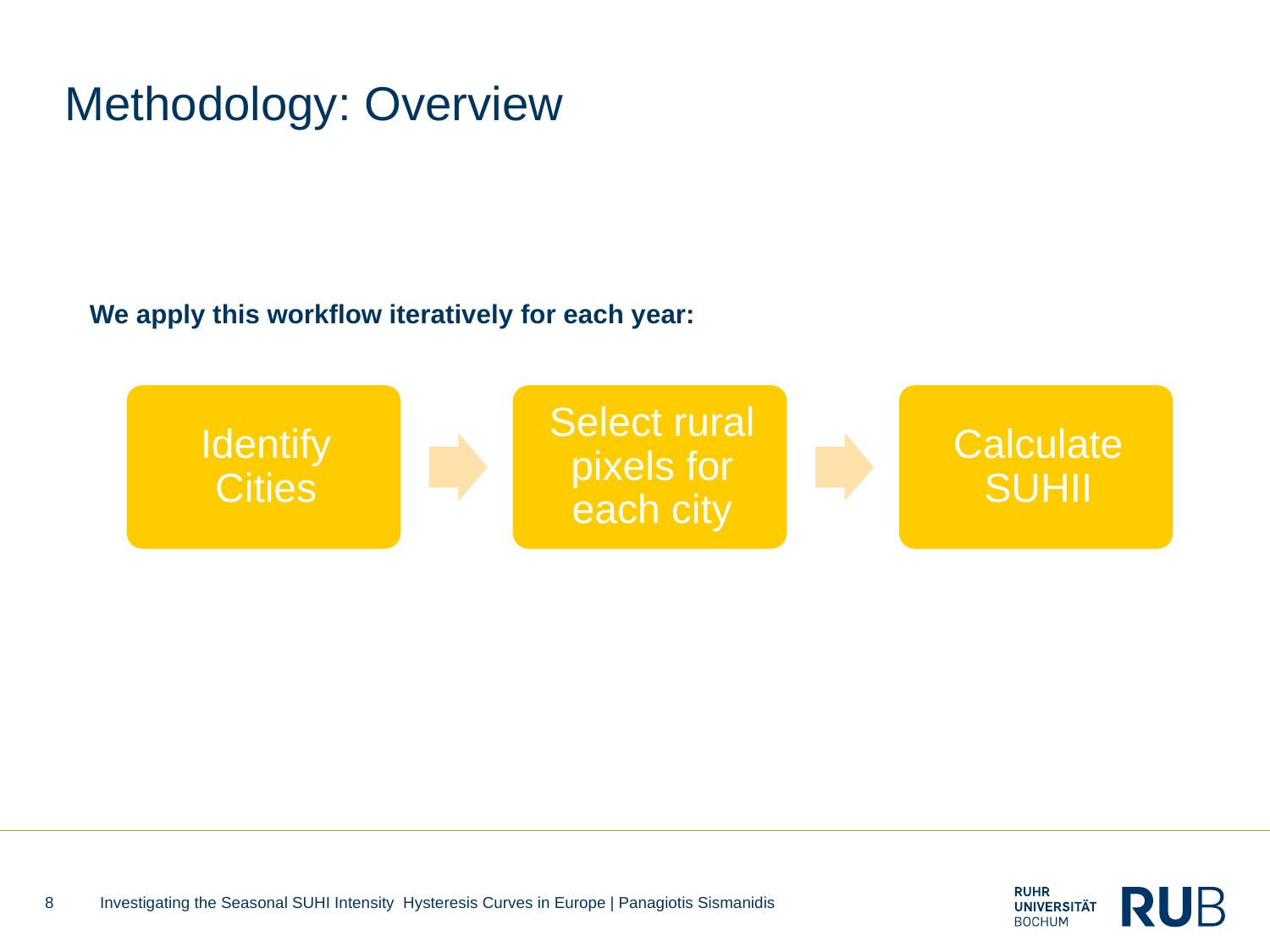

# Methodology: Overview
Identify Cities

Select rural pixels for each city

Calculate SUHII
We apply this workflow iteratively for each year:

8
Investigating the Seasonal SUHI Intensity  Hysteresis Curves in Europe | Panagiotis Sismanidis